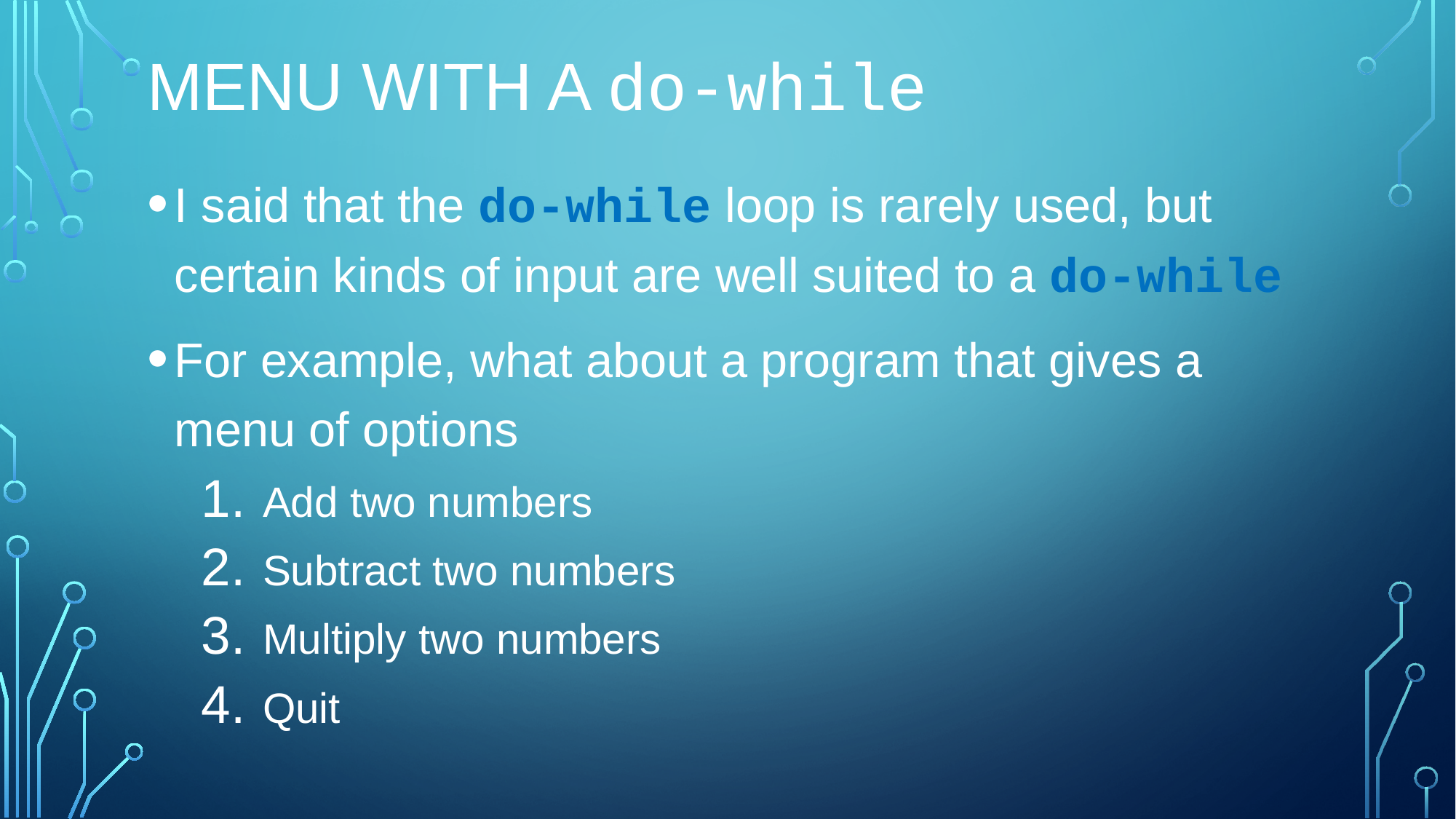

# Menu with a do-while
I said that the do-while loop is rarely used, but certain kinds of input are well suited to a do-while
For example, what about a program that gives a menu of options
Add two numbers
Subtract two numbers
Multiply two numbers
Quit